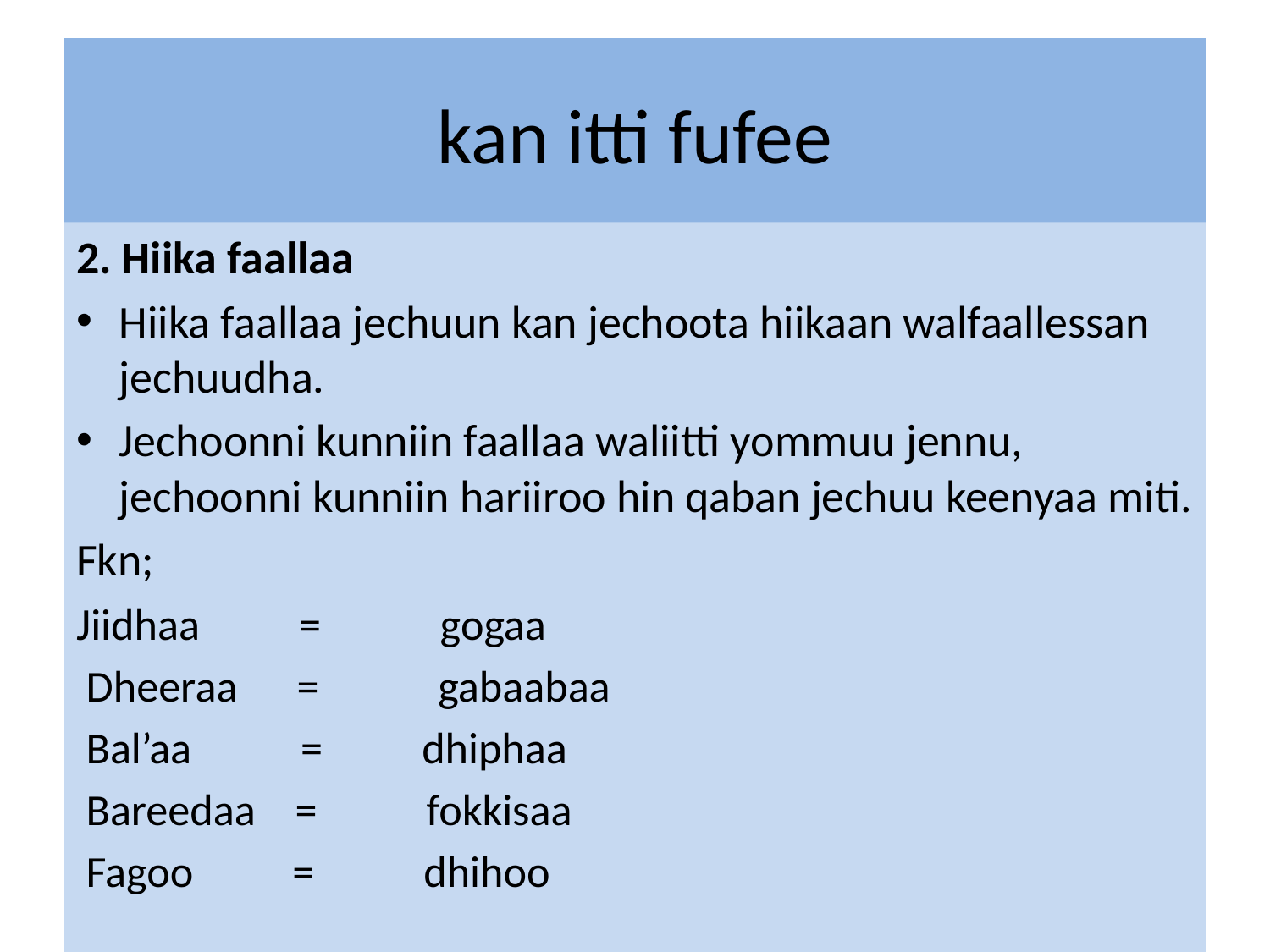

# kan itti fufee
2. Hiika faallaa
Hiika faallaa jechuun kan jechoota hiikaan walfaallessan jechuudha.
Jechoonni kunniin faallaa waliitti yommuu jennu, jechoonni kunniin hariiroo hin qaban jechuu keenyaa miti.
Fkn;
Jiidhaa          =            gogaa
 Dheeraa      =            gabaabaa
 Bal’aa           =          dhiphaa
 Bareedaa    =           fokkisaa
 Fagoo          =           dhihoo